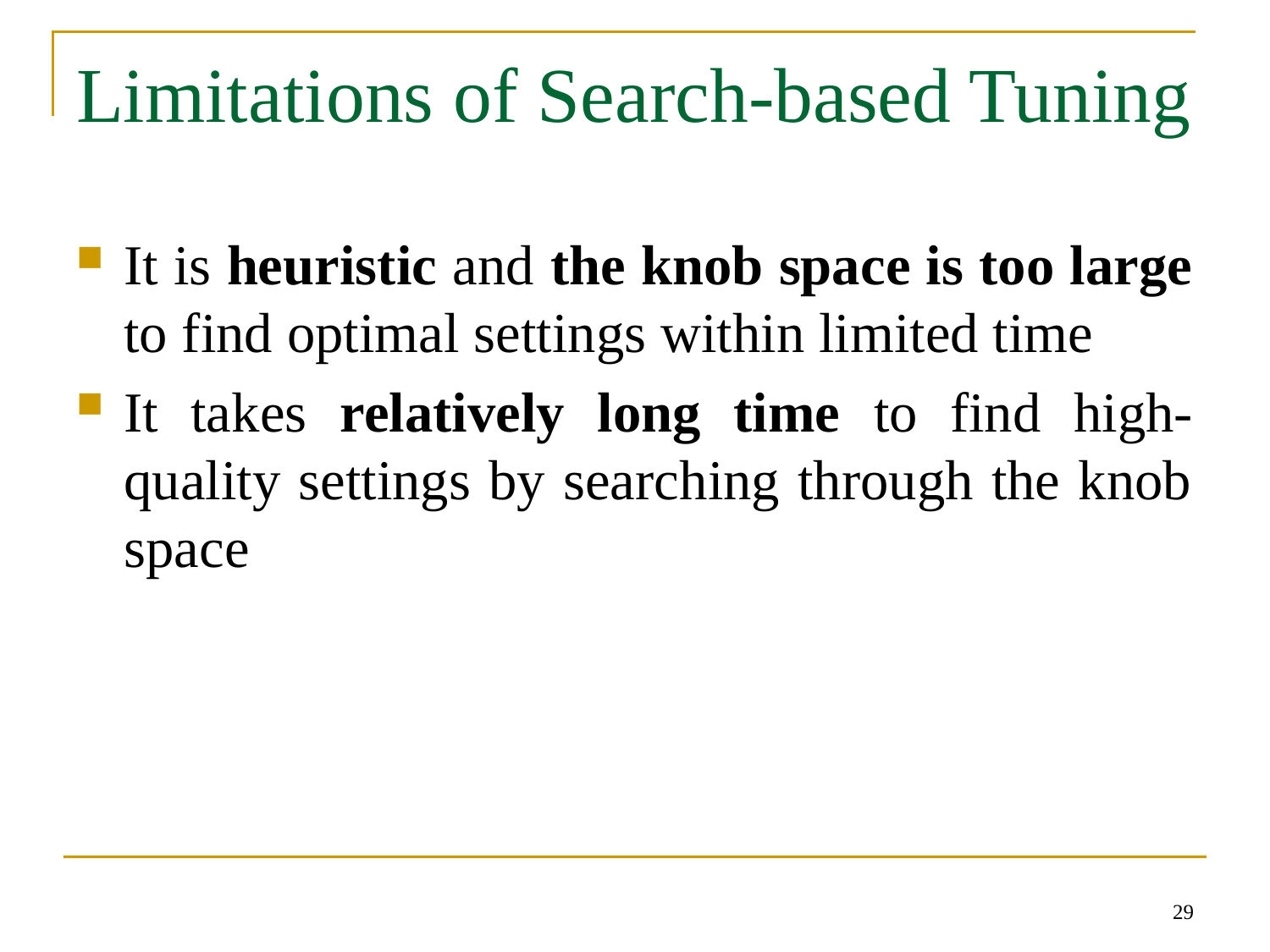

# Limitations of Search-based Tuning
It is heuristic and the knob space is too large to find optimal settings within limited time
It takes relatively long time to find high-quality settings by searching through the knob space
29